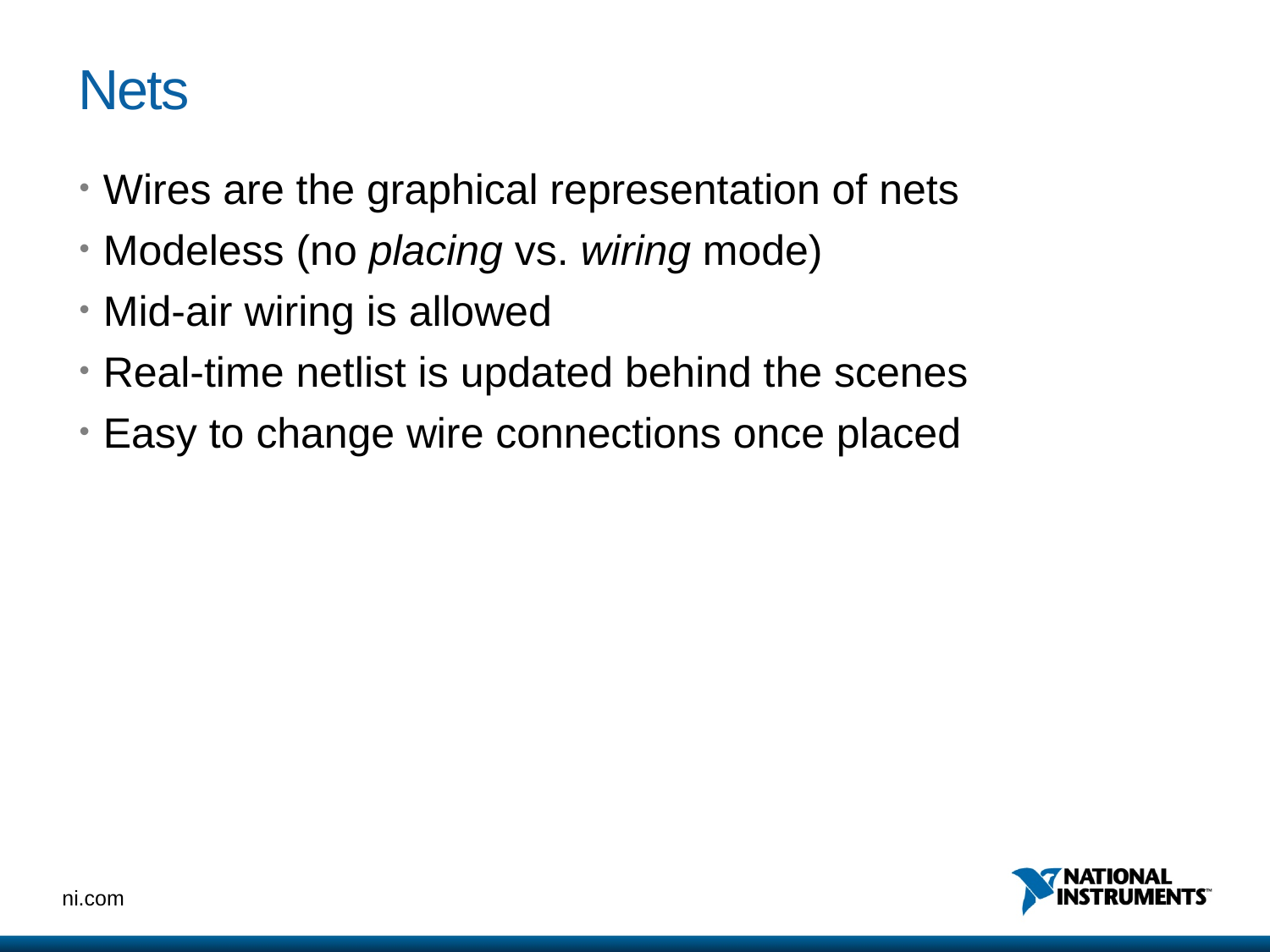

# Nets
Wires are the graphical representation of nets
Modeless (no placing vs. wiring mode)
Mid-air wiring is allowed
Real-time netlist is updated behind the scenes
Easy to change wire connections once placed